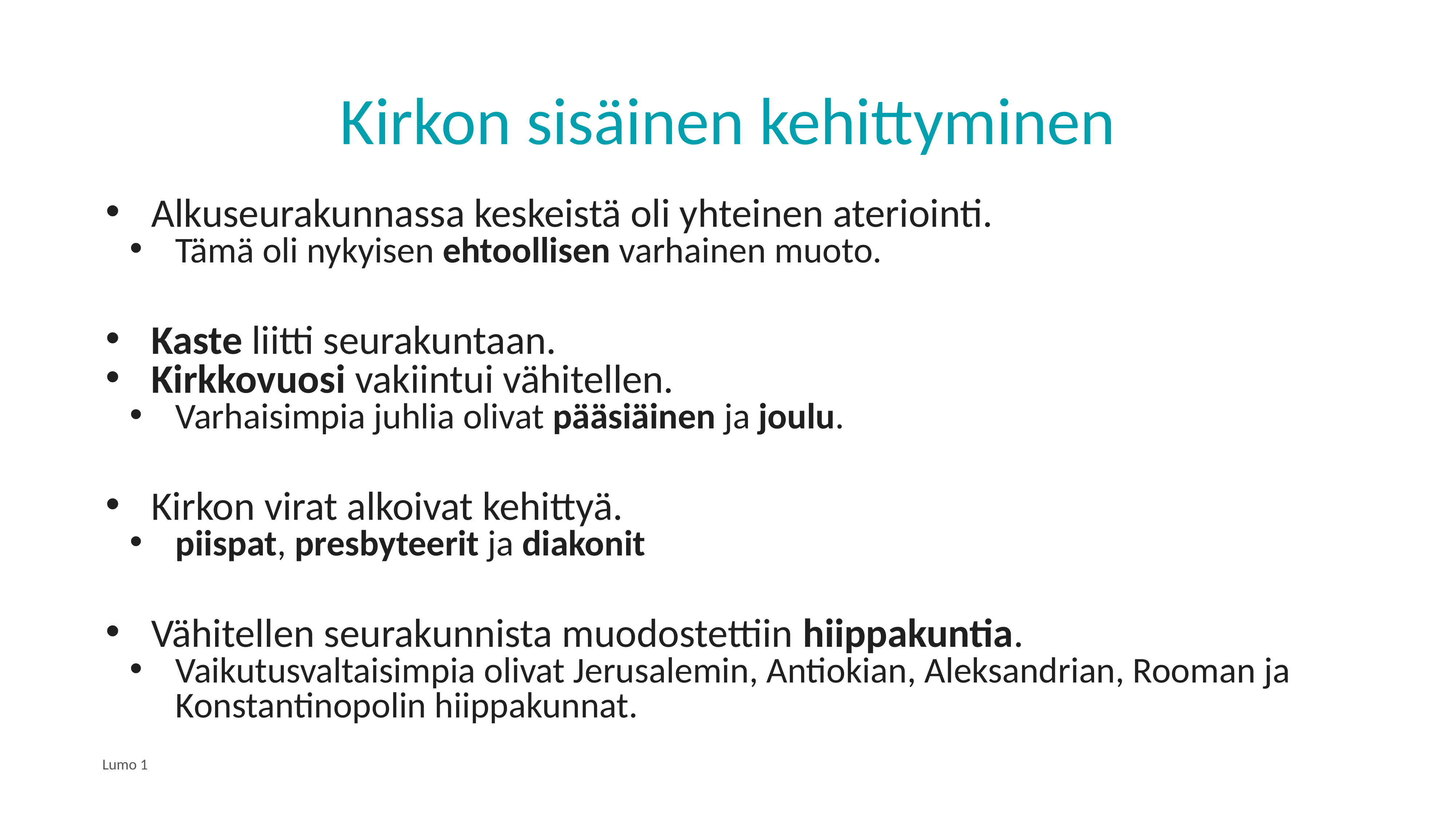

# Kirkon sisäinen kehittyminen
Alkuseurakunnassa keskeistä oli yhteinen ateriointi.
Tämä oli nykyisen ehtoollisen varhainen muoto.

Kaste liitti seurakuntaan.
Kirkkovuosi vakiintui vähitellen.
Varhaisimpia juhlia olivat pääsiäinen ja joulu.

Kirkon virat alkoivat kehittyä.
piispat, presbyteerit ja diakonit

Vähitellen seurakunnista muodostettiin hiippakuntia.
Vaikutusvaltaisimpia olivat Jerusalemin, Antiokian, Aleksandrian, Rooman ja Konstantinopolin hiippakunnat.
Lumo 1